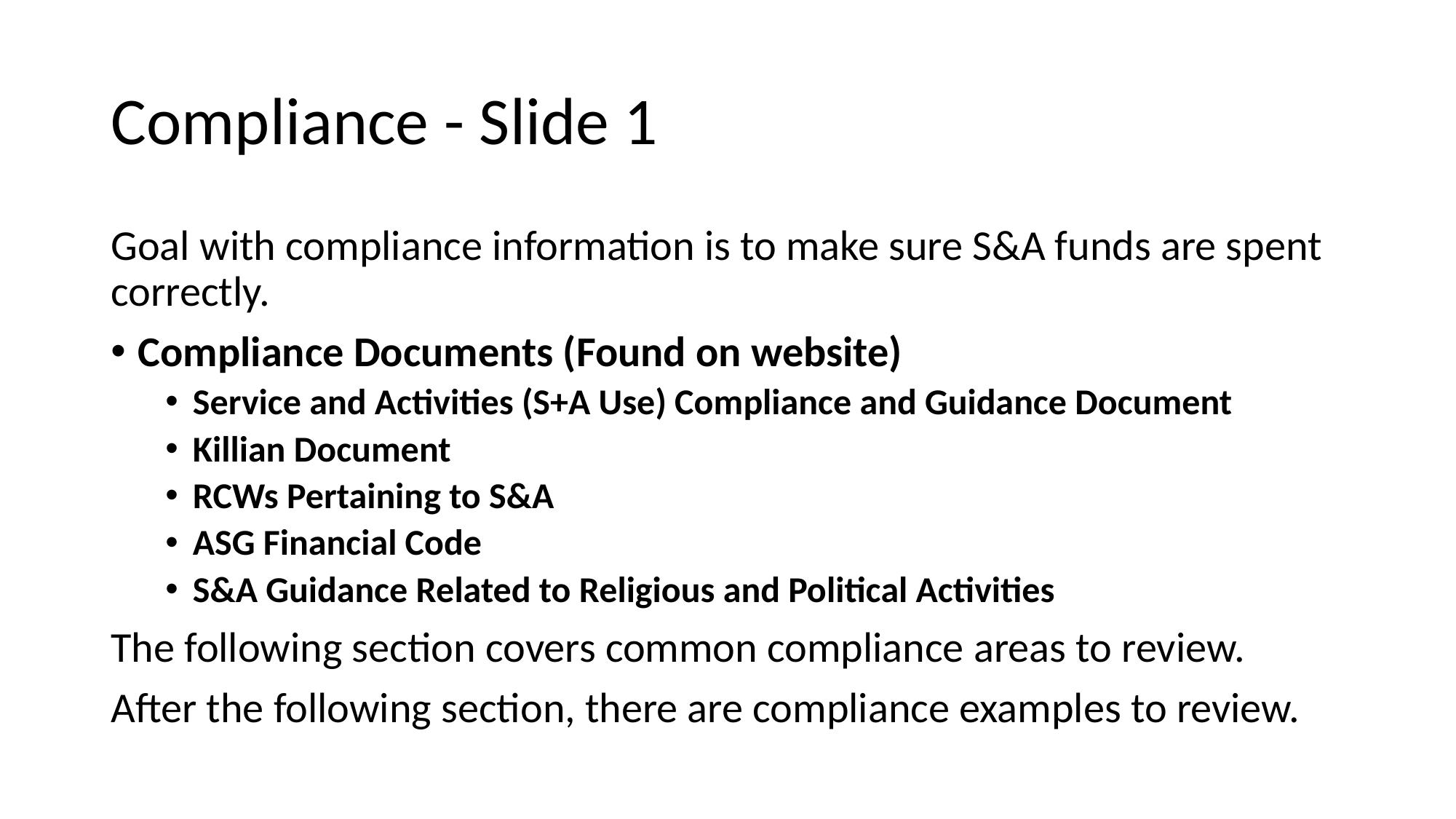

# Compliance - Slide 1
Goal with compliance information is to make sure S&A funds are spent correctly.
Compliance Documents (Found on website)
Service and Activities (S+A Use) Compliance and Guidance Document
Killian Document
RCWs Pertaining to S&A
ASG Financial Code
S&A Guidance Related to Religious and Political Activities
The following section covers common compliance areas to review.
After the following section, there are compliance examples to review.